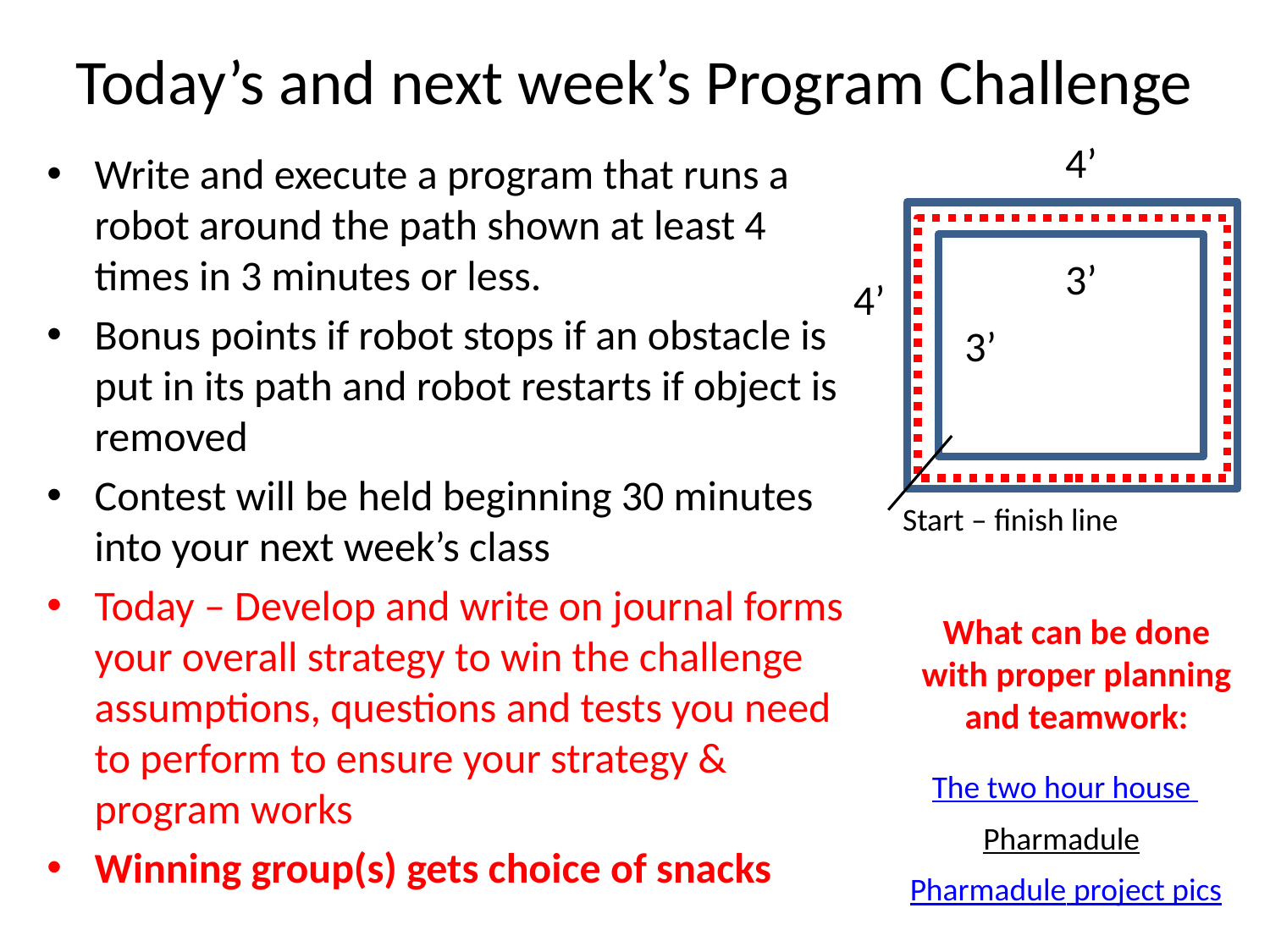

# Today’s and next week’s Program Challenge
4’
Write and execute a program that runs a robot around the path shown at least 4 times in 3 minutes or less.
Bonus points if robot stops if an obstacle is put in its path and robot restarts if object is removed
Contest will be held beginning 30 minutes into your next week’s class
Today – Develop and write on journal forms your overall strategy to win the challenge assumptions, questions and tests you need to perform to ensure your strategy & program works
Winning group(s) gets choice of snacks

3’
4’
3’
Start – finish line
What can be done with proper planning and teamwork:
The two hour house
Pharmadule
Pharmadule project pics